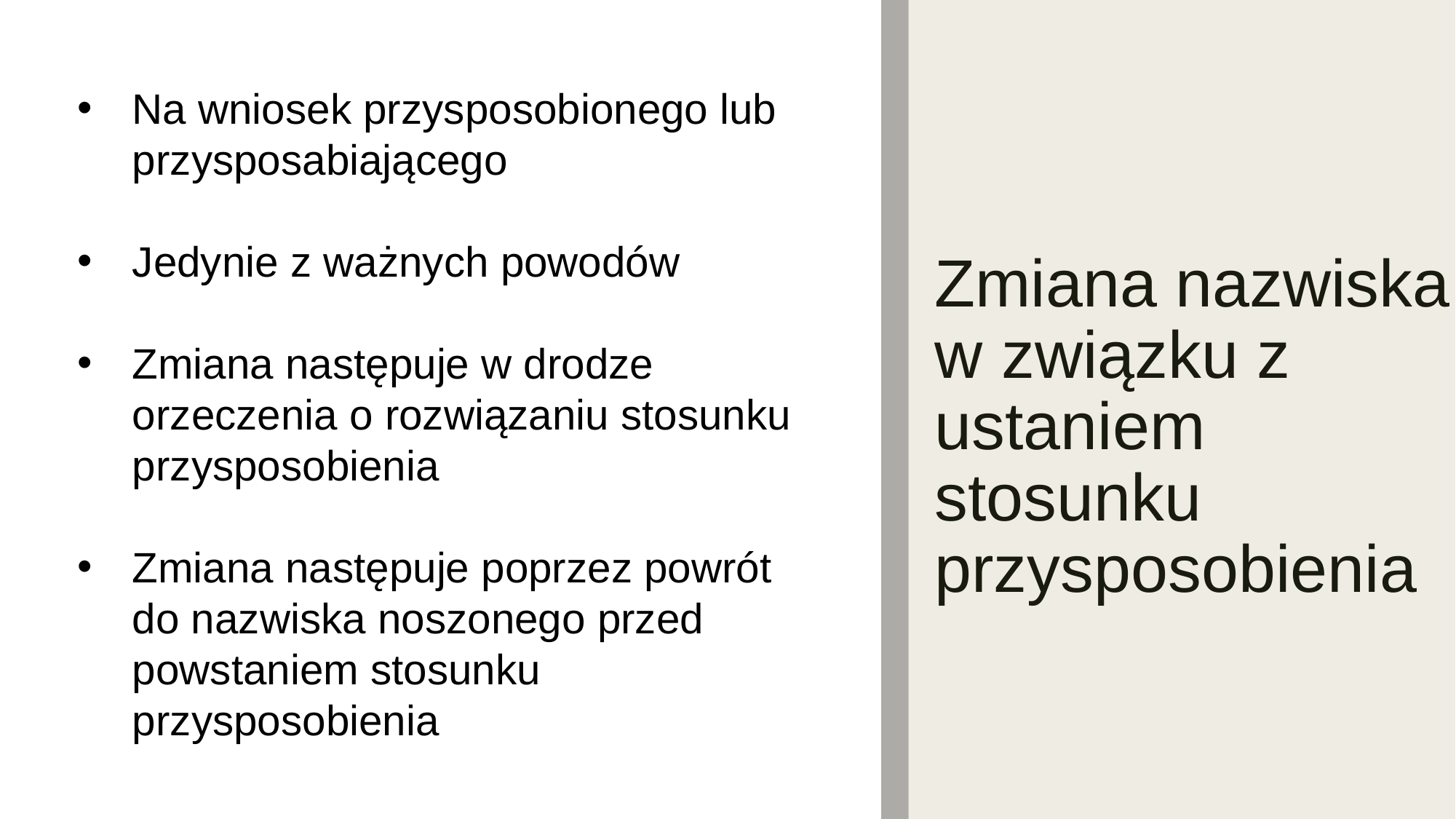

Na wniosek przysposobionego lub przysposabiającego

Jedynie z ważnych powodów

Zmiana następuje w drodze orzeczenia o rozwiązaniu stosunku przysposobienia

Zmiana następuje poprzez powrót do nazwiska noszonego przed powstaniem stosunku przysposobienia

# Zmiana nazwiska w związku z ustaniem stosunku przysposobienia